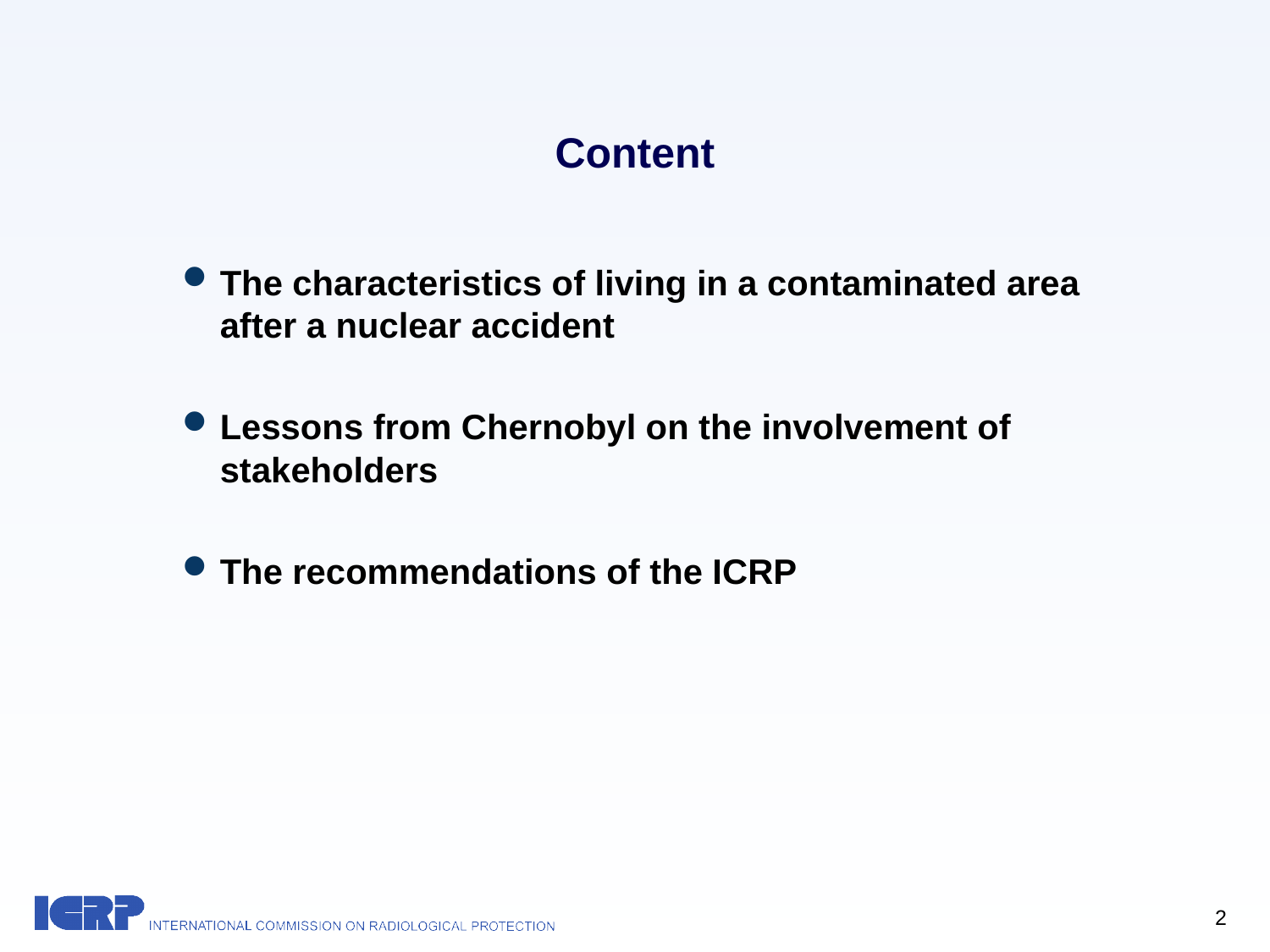

# Content

The characteristics of living in a contaminated area after a nuclear accident
Lessons from Chernobyl on the involvement of stakeholders
The recommendations of the ICRP

2